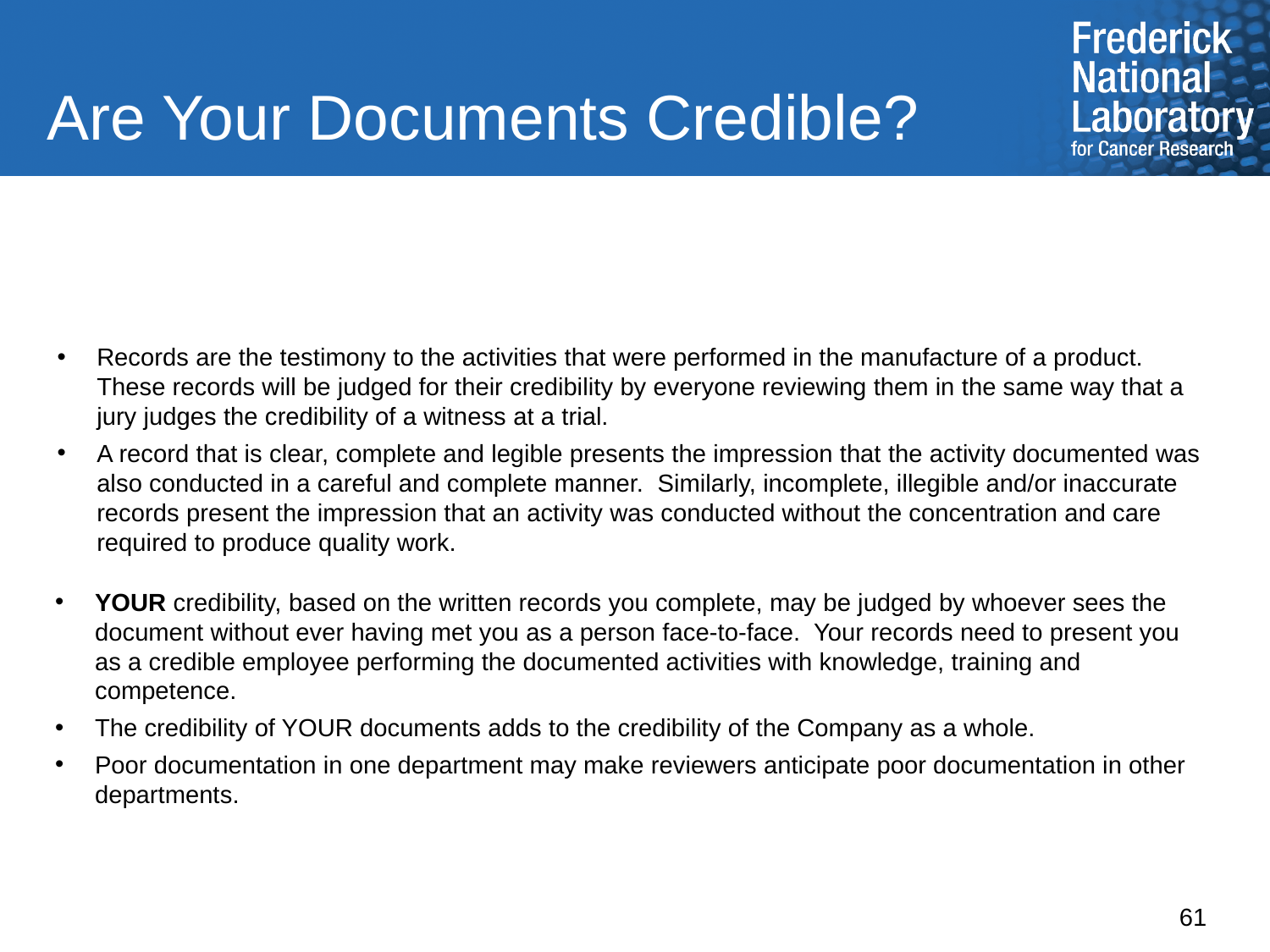

Are Your Documents Credible?
Records are the testimony to the activities that were performed in the manufacture of a product.  These records will be judged for their credibility by everyone reviewing them in the same way that a jury judges the credibility of a witness at a trial.
A record that is clear, complete and legible presents the impression that the activity documented was also conducted in a careful and complete manner.  Similarly, incomplete, illegible and/or inaccurate records present the impression that an activity was conducted without the concentration and care required to produce quality work.
YOUR credibility, based on the written records you complete, may be judged by whoever sees the document without ever having met you as a person face-to-face.  Your records need to present you as a credible employee performing the documented activities with knowledge, training and competence.
The credibility of YOUR documents adds to the credibility of the Company as a whole.
Poor documentation in one department may make reviewers anticipate poor documentation in other departments.
61